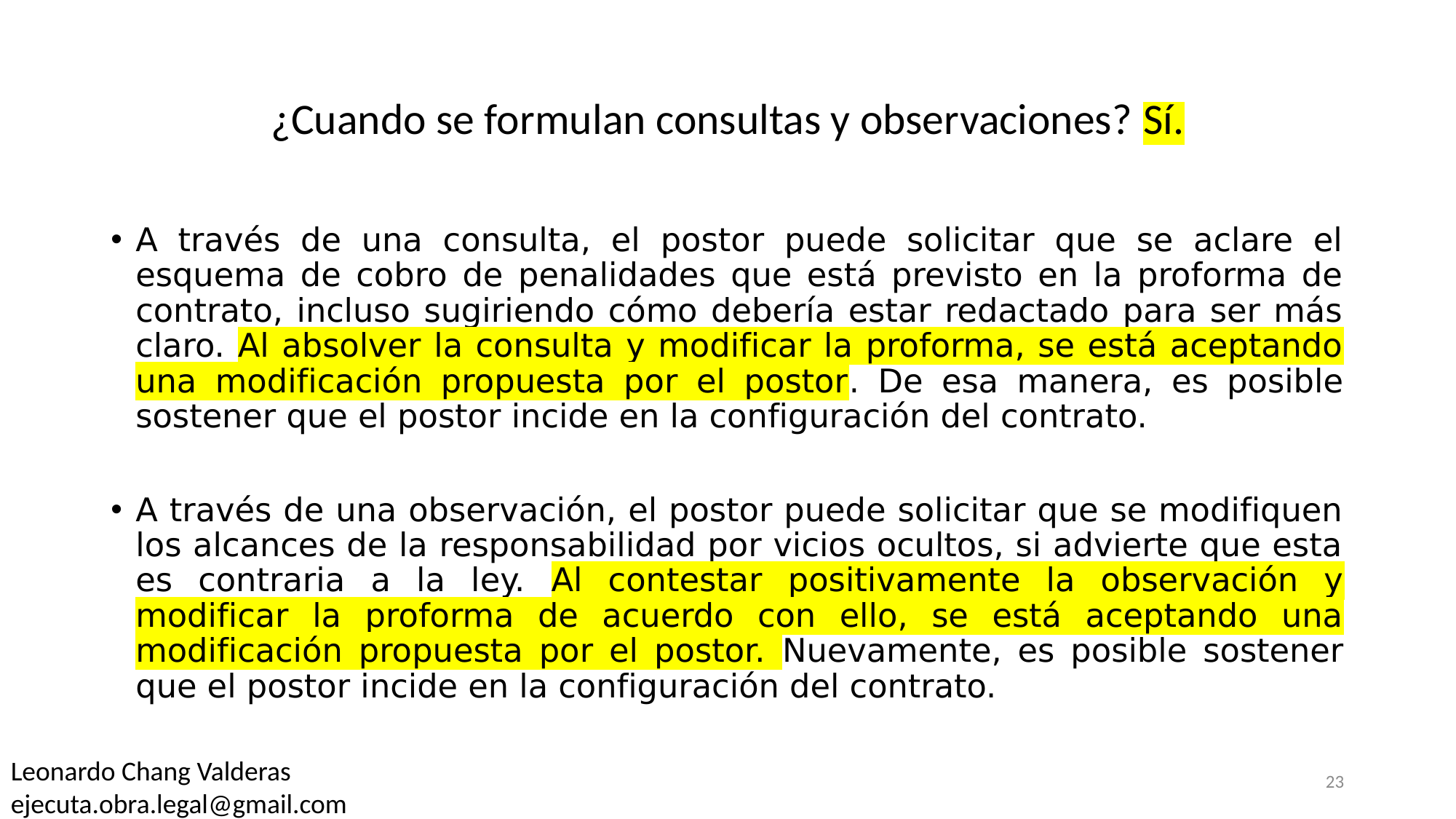

# ¿Cuando se formulan consultas y observaciones? Sí.
A través de una consulta, el postor puede solicitar que se aclare el esquema de cobro de penalidades que está previsto en la proforma de contrato, incluso sugiriendo cómo debería estar redactado para ser más claro. Al absolver la consulta y modificar la proforma, se está aceptando una modificación propuesta por el postor. De esa manera, es posible sostener que el postor incide en la configuración del contrato.

A través de una observación, el postor puede solicitar que se modifiquen los alcances de la responsabilidad por vicios ocultos, si advierte que esta es contraria a la ley. Al contestar positivamente la observación y modificar la proforma de acuerdo con ello, se está aceptando una modificación propuesta por el postor. Nuevamente, es posible sostener que el postor incide en la configuración del contrato.

Leonardo Chang Valderas
ejecuta.obra.legal@gmail.com
23